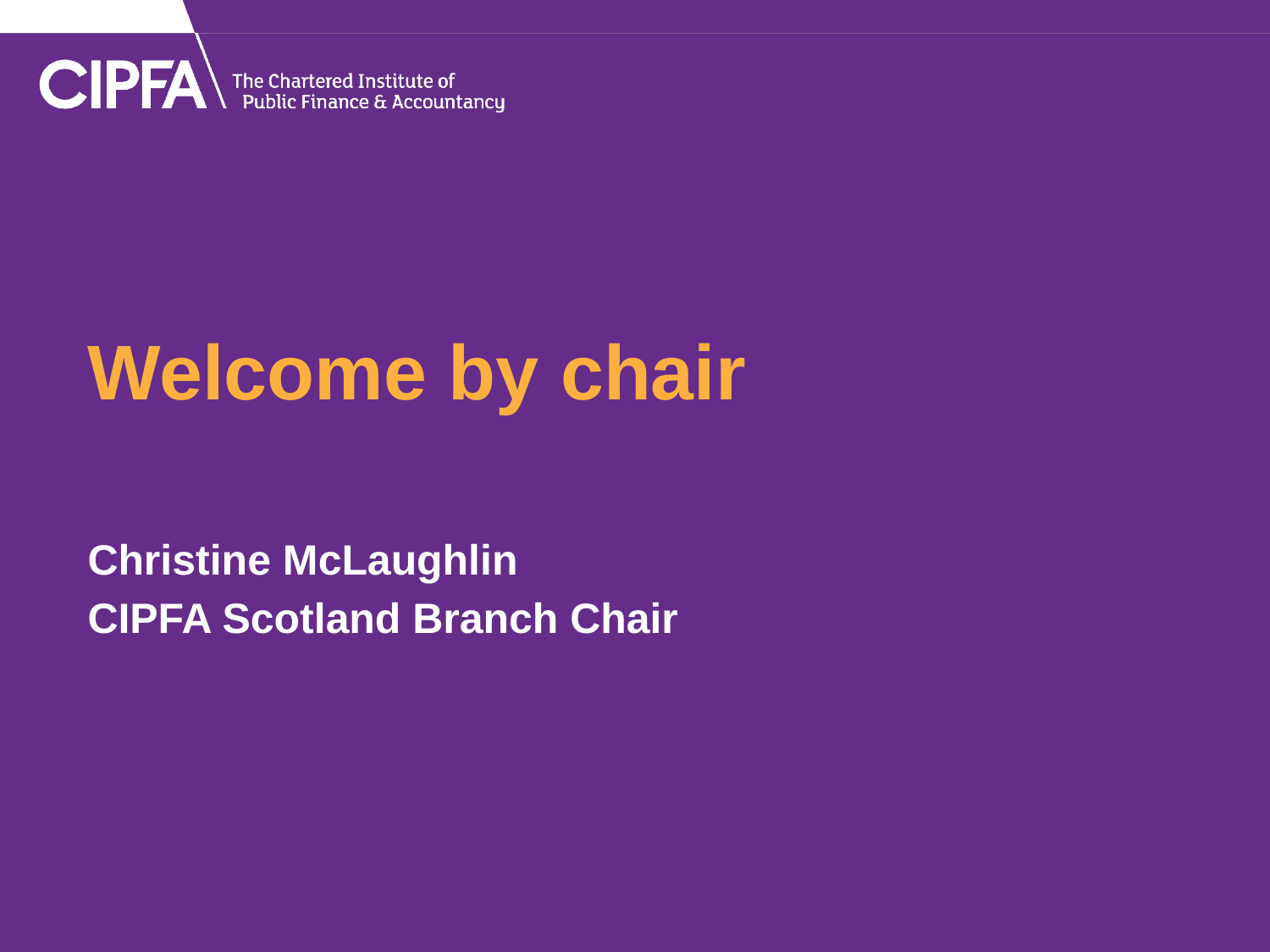

Welcome by chair
Christine McLaughlin
CIPFA Scotland Branch Chair